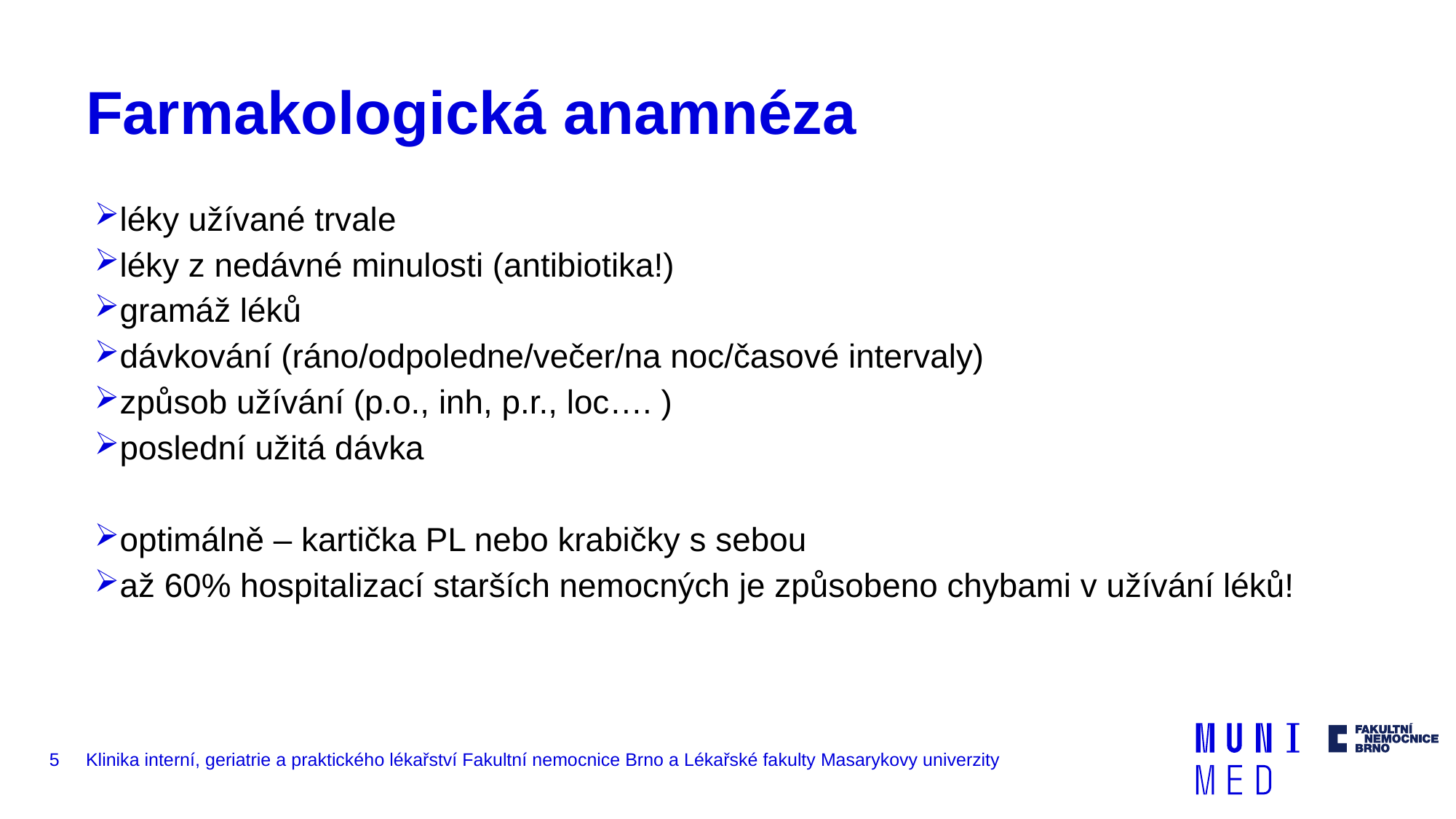

# Farmakologická anamnéza
léky užívané trvale
léky z nedávné minulosti (antibiotika!)
gramáž léků
dávkování (ráno/odpoledne/večer/na noc/časové intervaly)
způsob užívání (p.o., inh, p.r., loc…. )
poslední užitá dávka

optimálně – kartička PL nebo krabičky s sebou
až 60% hospitalizací starších nemocných je způsobeno chybami v užívání léků!

5
Klinika interní, geriatrie a praktického lékařství Fakultní nemocnice Brno a Lékařské fakulty Masarykovy univerzity